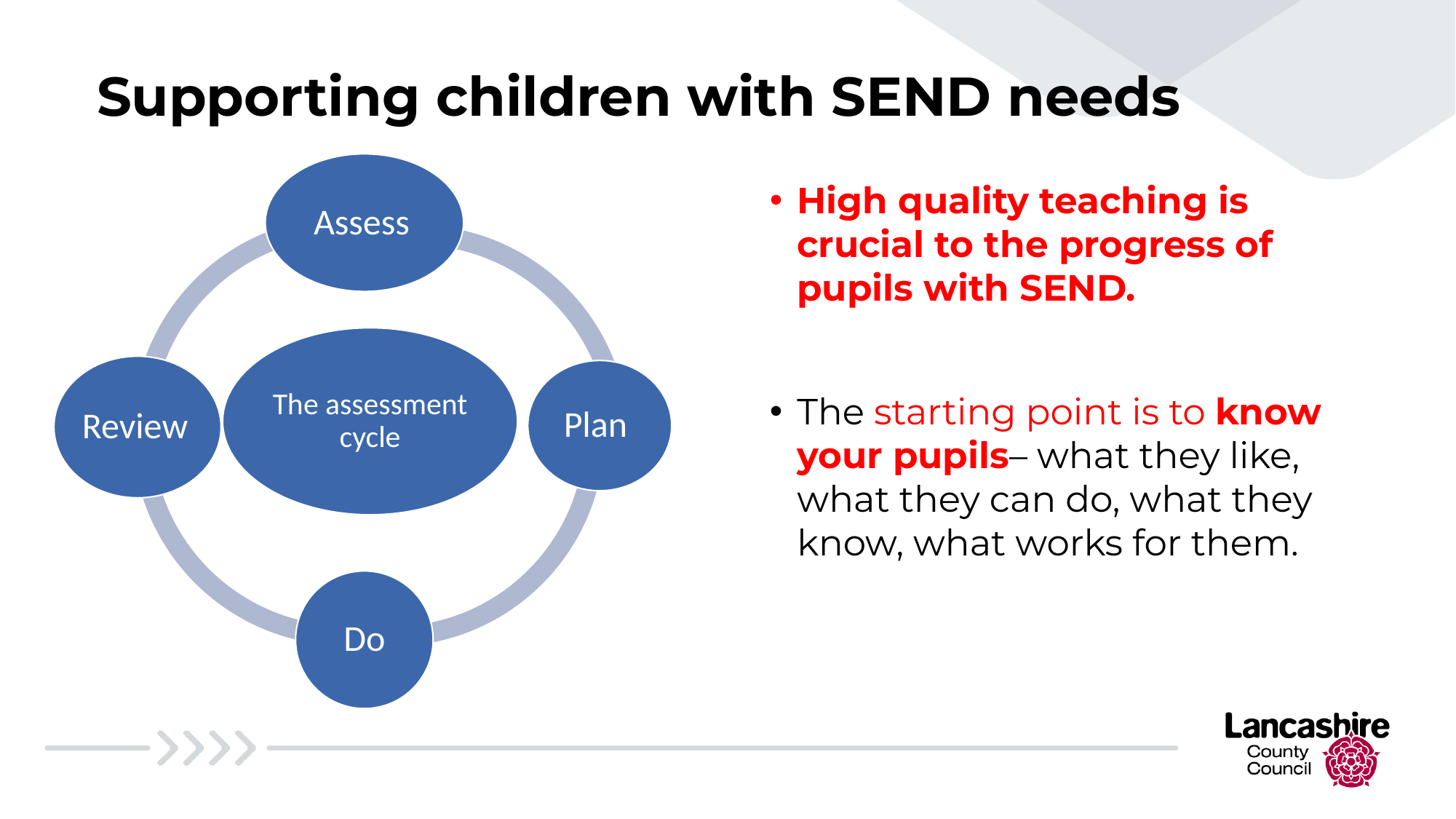

# Supporting children with SEND needs
The assessment cycle
Assess
Plan
Do
Review
High quality teaching is crucial to the progress of pupils with SEND.

The starting point is to know your pupils– what they like, what they can do, what they know, what works for them.